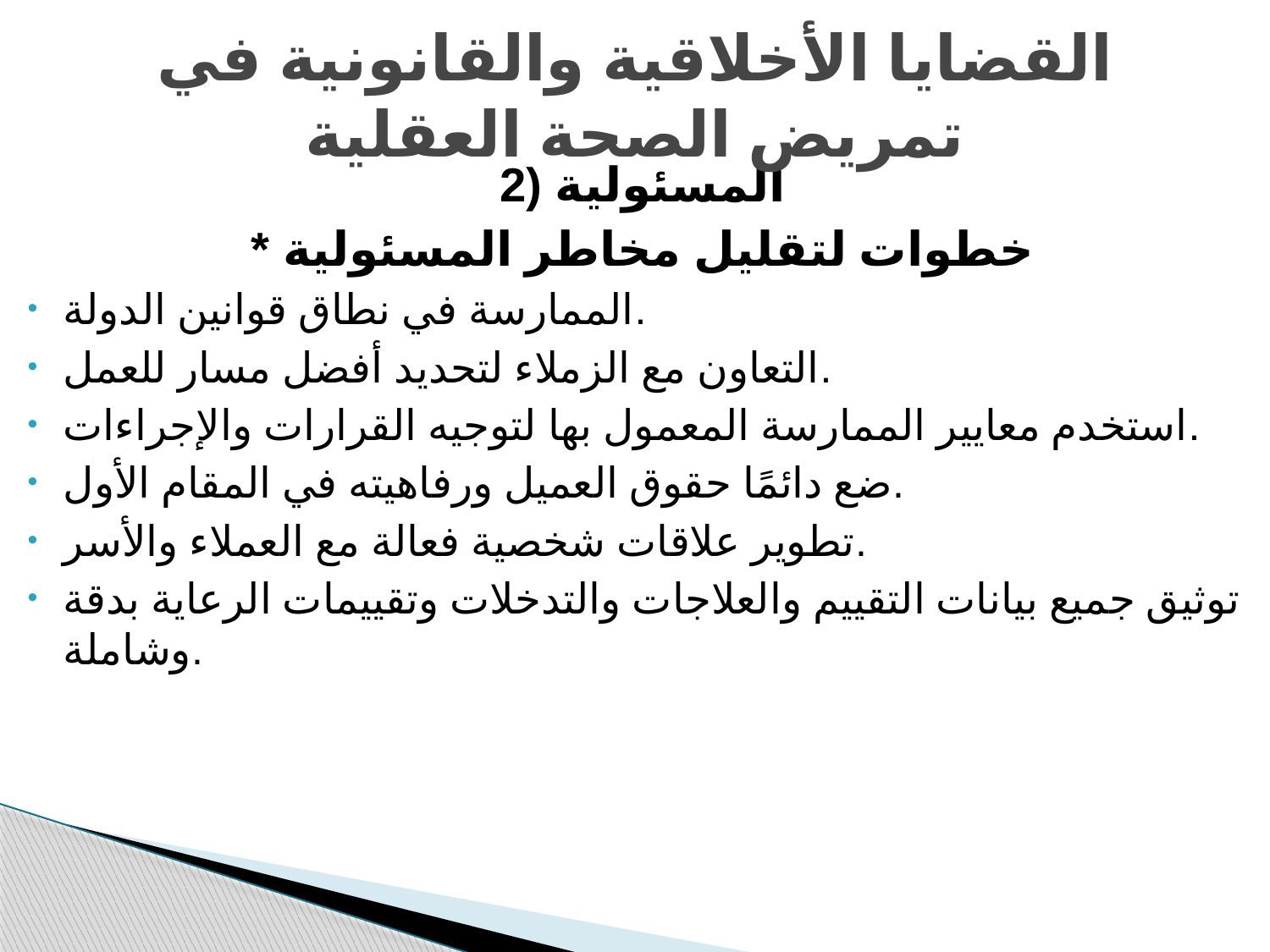

# القضايا الأخلاقية والقانونية في تمريض الصحة العقلية
2) المسئولية
* خطوات لتقليل مخاطر المسئولية
الممارسة في نطاق قوانين الدولة.
التعاون مع الزملاء لتحديد أفضل مسار للعمل.
استخدم معايير الممارسة المعمول بها لتوجيه القرارات والإجراءات.
ضع دائمًا حقوق العميل ورفاهيته في المقام الأول.
تطوير علاقات شخصية فعالة مع العملاء والأسر.
توثيق جميع بيانات التقييم والعلاجات والتدخلات وتقييمات الرعاية بدقة وشاملة.